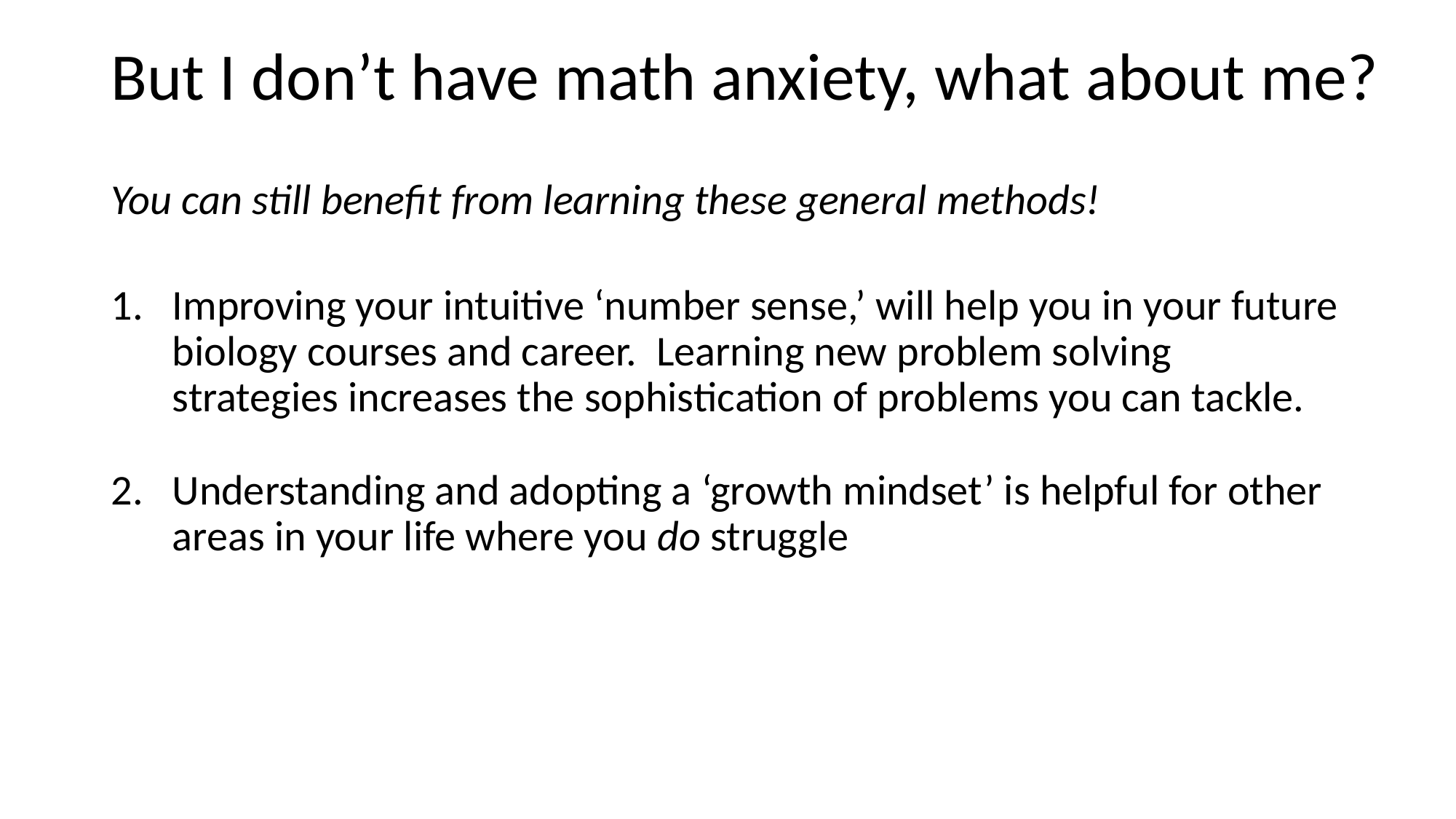

# But I don’t have math anxiety, what about me?
You can still benefit from learning these general methods!

Improving your intuitive ‘number sense,’ will help you in your future biology courses and career.  Learning new problem solving strategies increases the sophistication of problems you can tackle.

Understanding and adopting a ‘growth mindset’ is helpful for other areas in your life where you do struggle